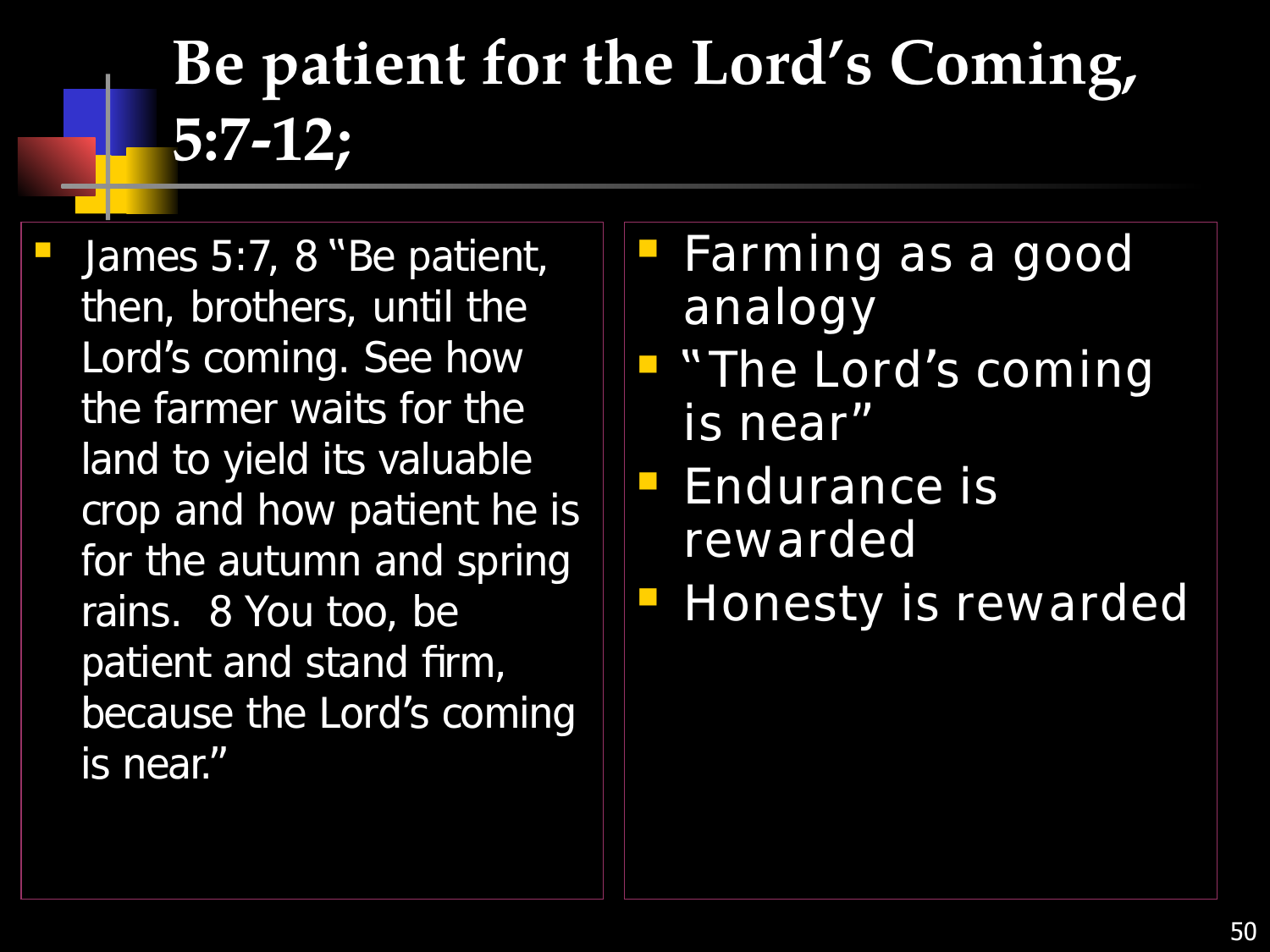

# Be patient for the Lord’s Coming, 5:7-12;
James 5:7, 8 “Be patient, then, brothers, until the Lord’s coming. See how the farmer waits for the land to yield its valuable crop and how patient he is for the autumn and spring rains.  8 You too, be patient and stand firm, because the Lord’s coming is near.”
Farming as a good analogy
“The Lord’s coming is near”
Endurance is rewarded
Honesty is rewarded
50